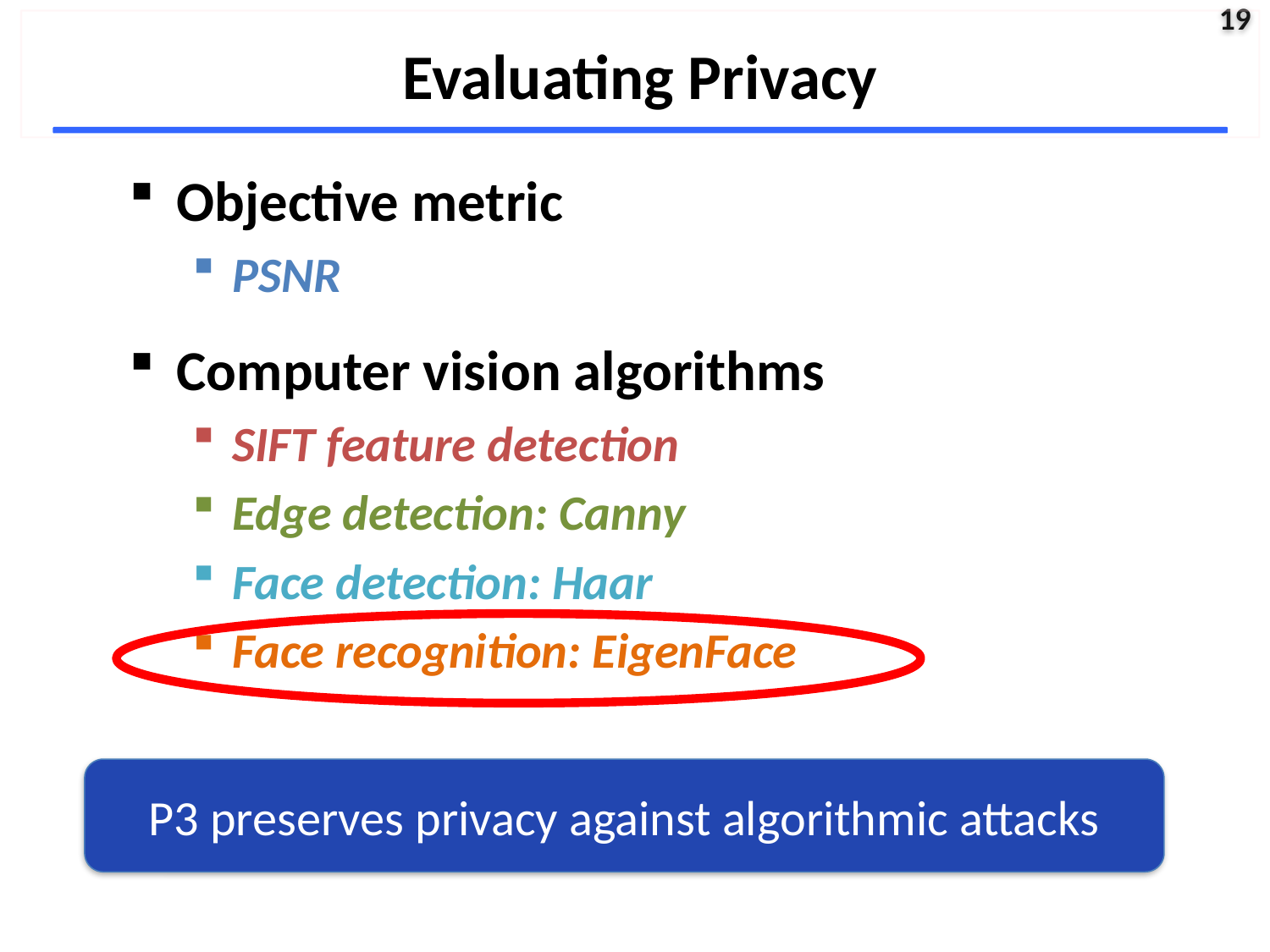

Evaluating Privacy
Objective metric
PSNR
Computer vision algorithms
SIFT feature detection
Edge detection: Canny
Face detection: Haar
Face recognition: EigenFace

P3 preserves privacy against algorithmic attacks